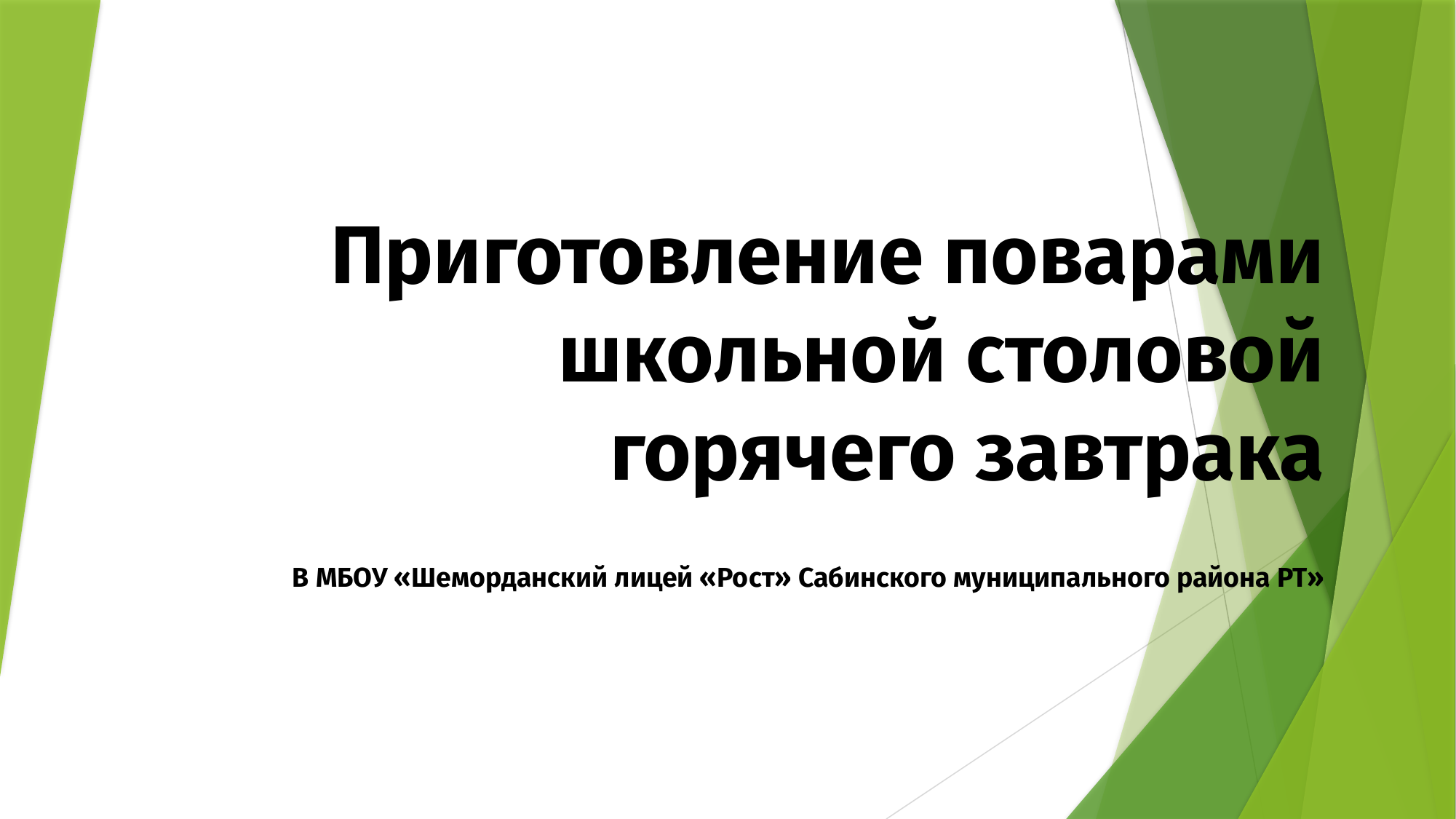

# Приготовление поварами школьной столовой горячего завтрака
В МБОУ «Шеморданский лицей «Рост» Сабинского муниципального района РТ»